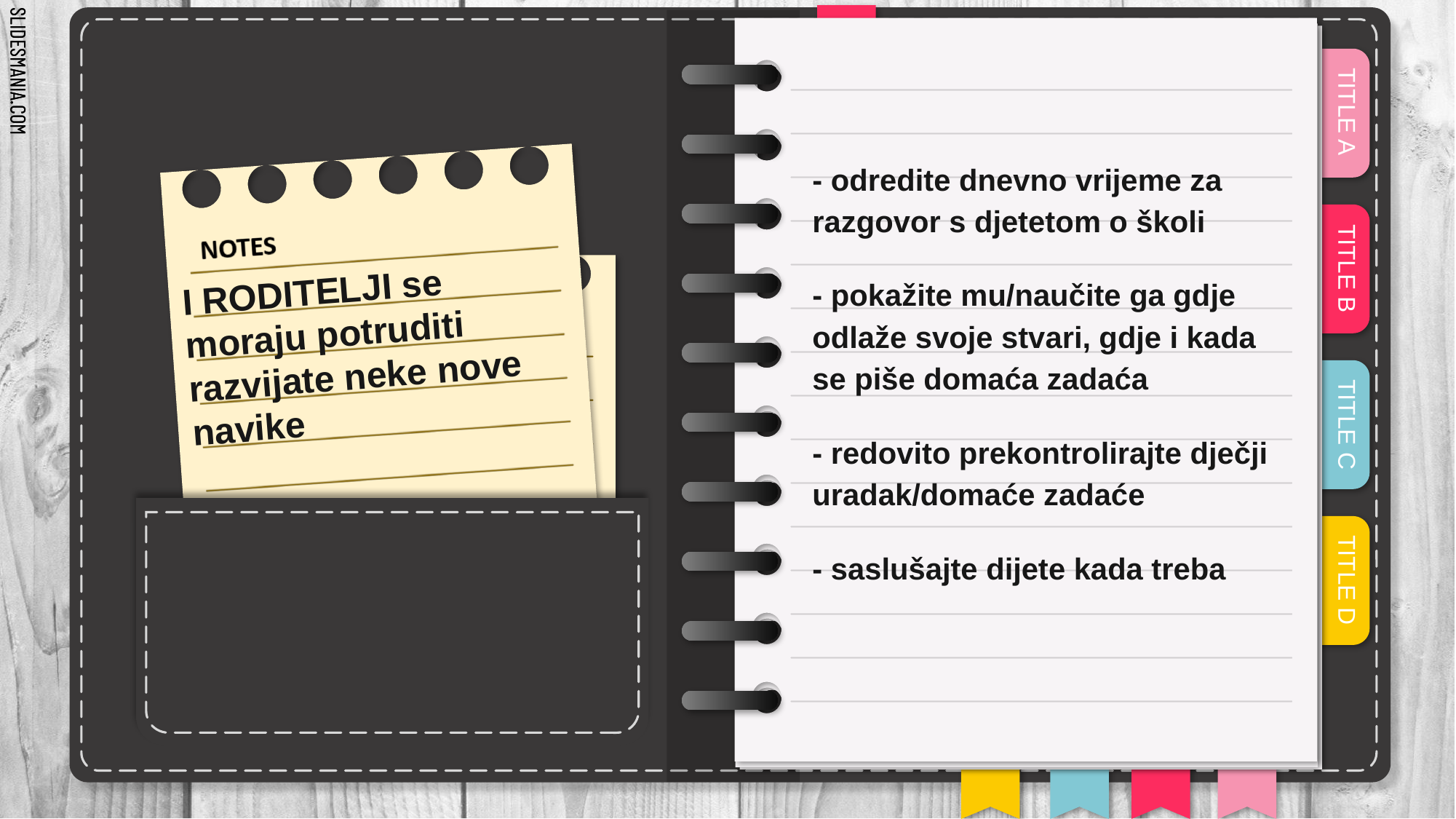

- odredite dnevno vrijeme za razgovor s djetetom o školi
- pokažite mu/naučite ga gdje odlaže svoje stvari, gdje i kada se piše domaća zadaća
- redovito prekontrolirajte dječji uradak/domaće zadaće
- saslušajte dijete kada treba

I RODITELJI se moraju potruditi razvijate neke nove navike